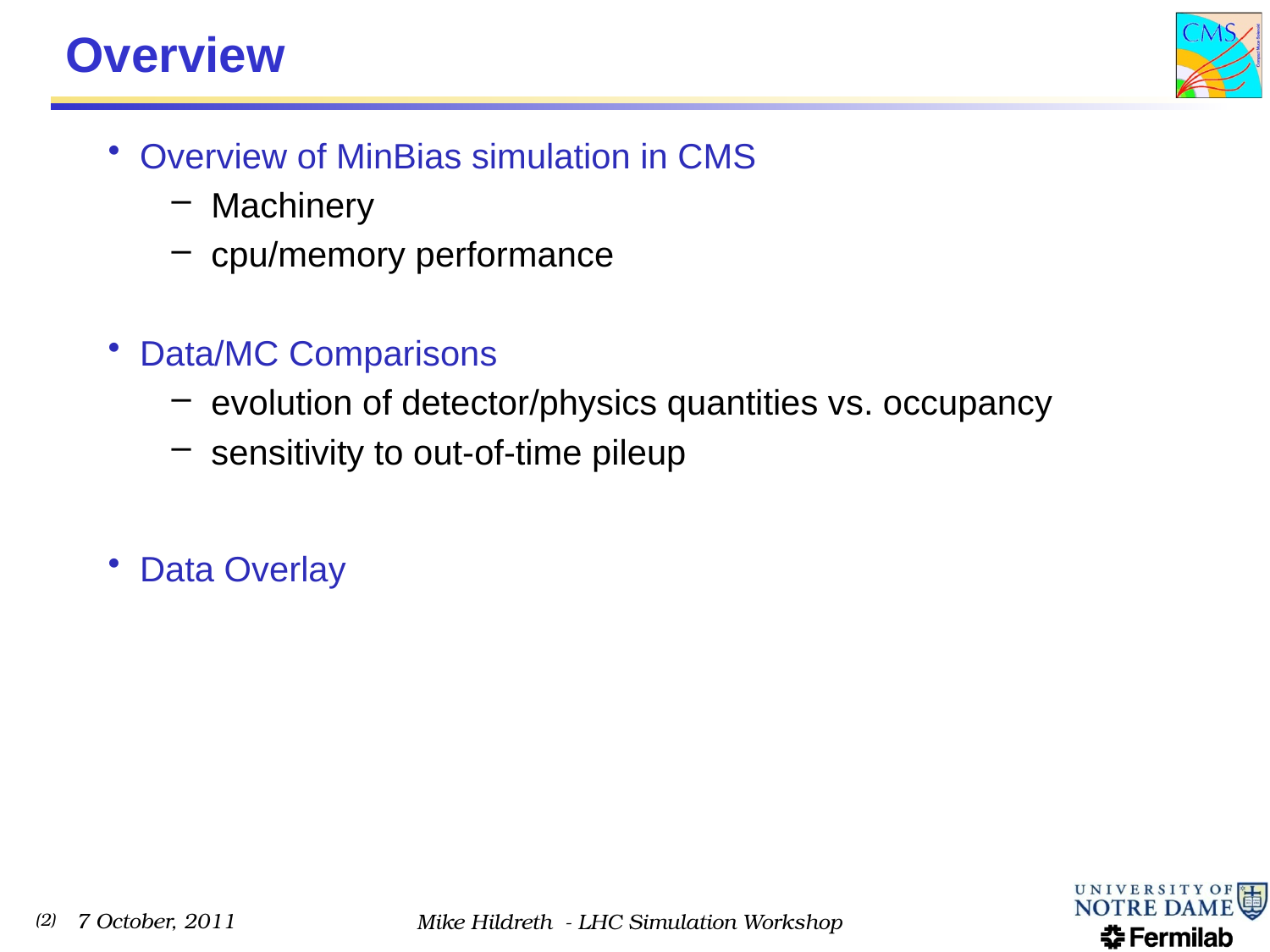

# Overview
Overview of MinBias simulation in CMS
Machinery
cpu/memory performance

Data/MC Comparisons
evolution of detector/physics quantities vs. occupancy
sensitivity to out-of-time pileup

Data Overlay
7 October, 2011
Mike Hildreth  - LHC Simulation Workshop